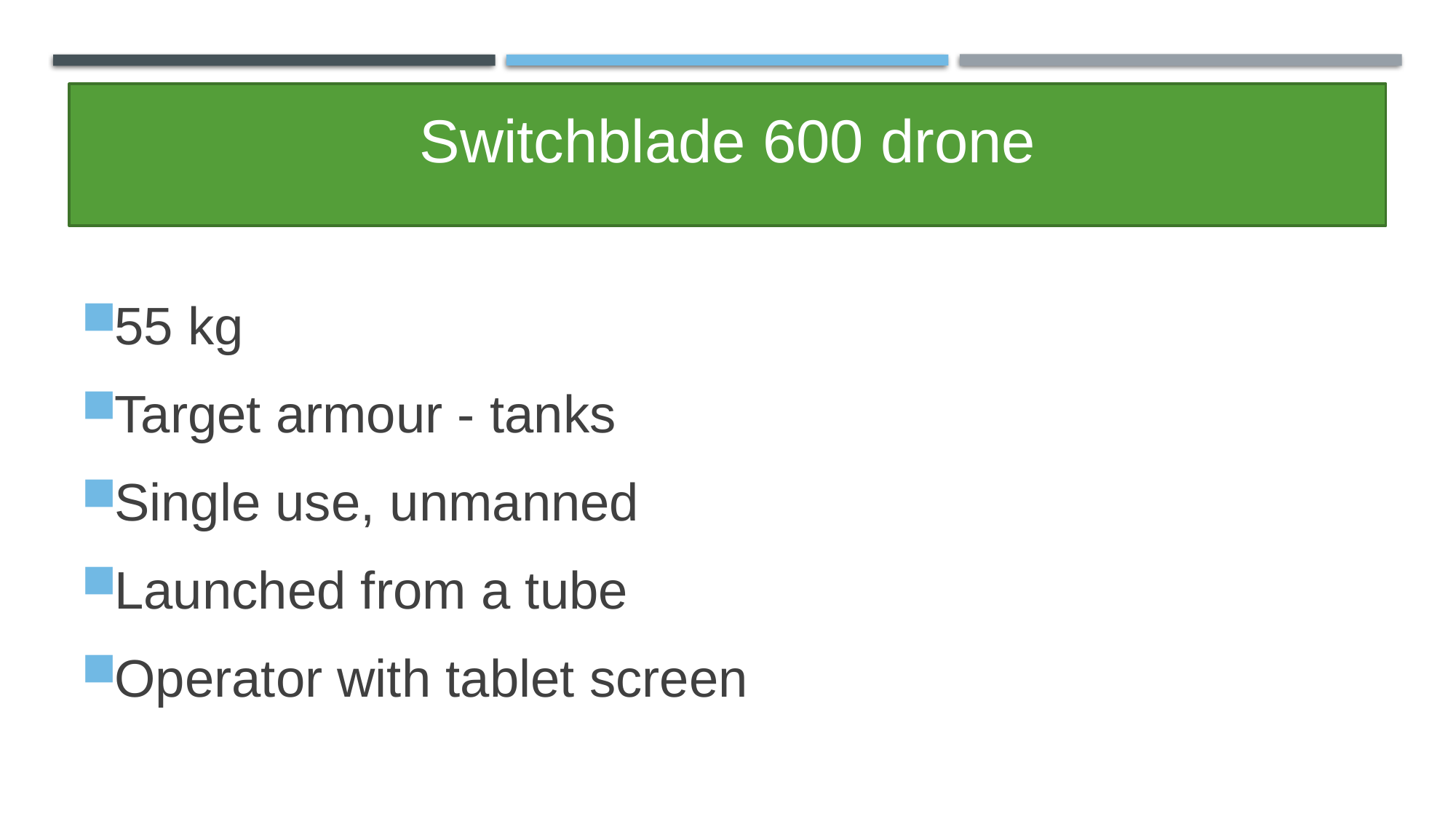

# Switchblade 600 drone

55 kg
Target armour - tanks
Single use, unmanned
Launched from a tube
Operator with tablet screen